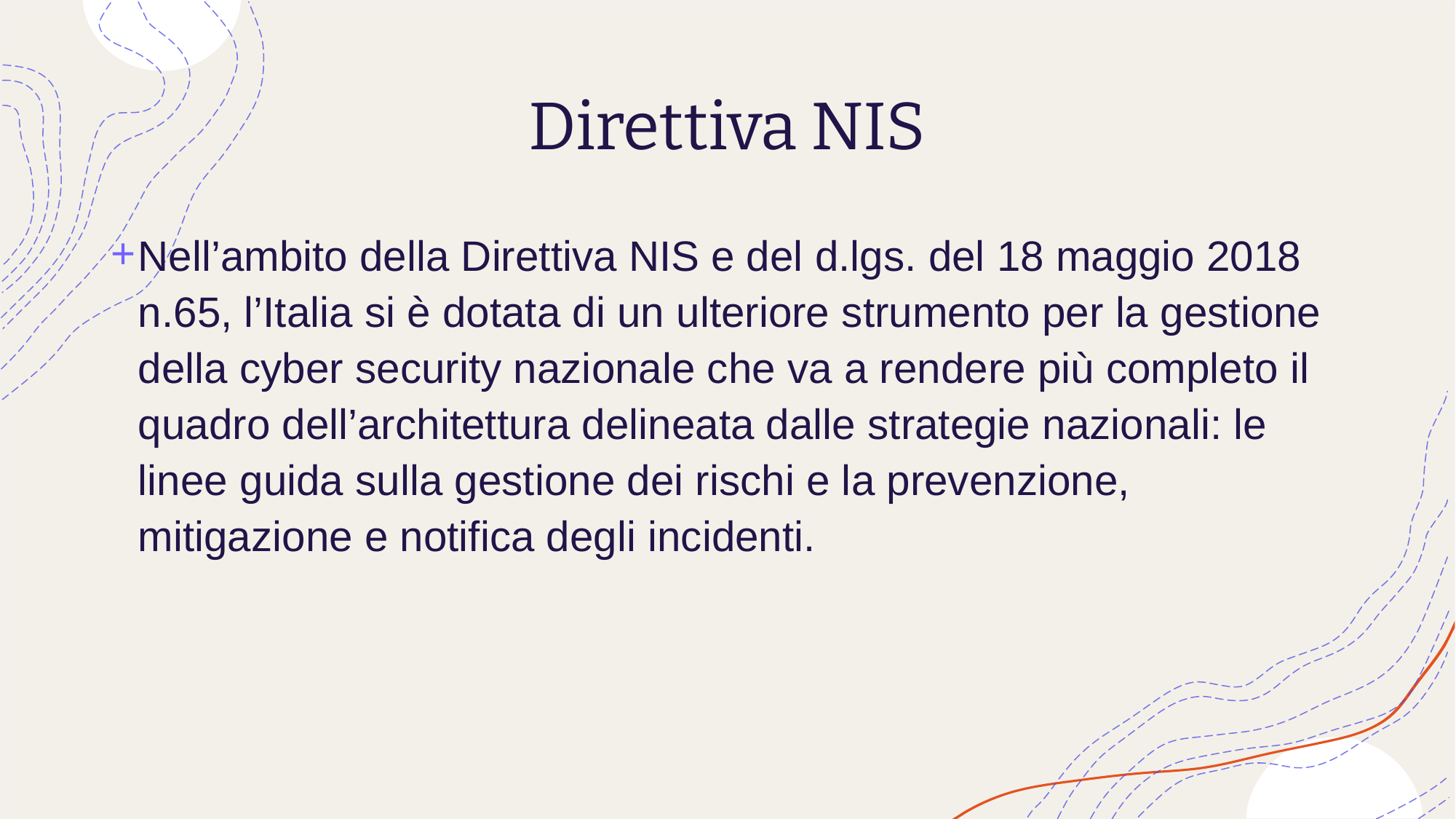

# Direttiva NIS
Nell’ambito della Direttiva NIS e del d.lgs. del 18 maggio 2018 n.65, l’Italia si è dotata di un ulteriore strumento per la gestione della cyber security nazionale che va a rendere più completo il quadro dell’architettura delineata dalle strategie nazionali: le linee guida sulla gestione dei rischi e la prevenzione, mitigazione e notifica degli incidenti.